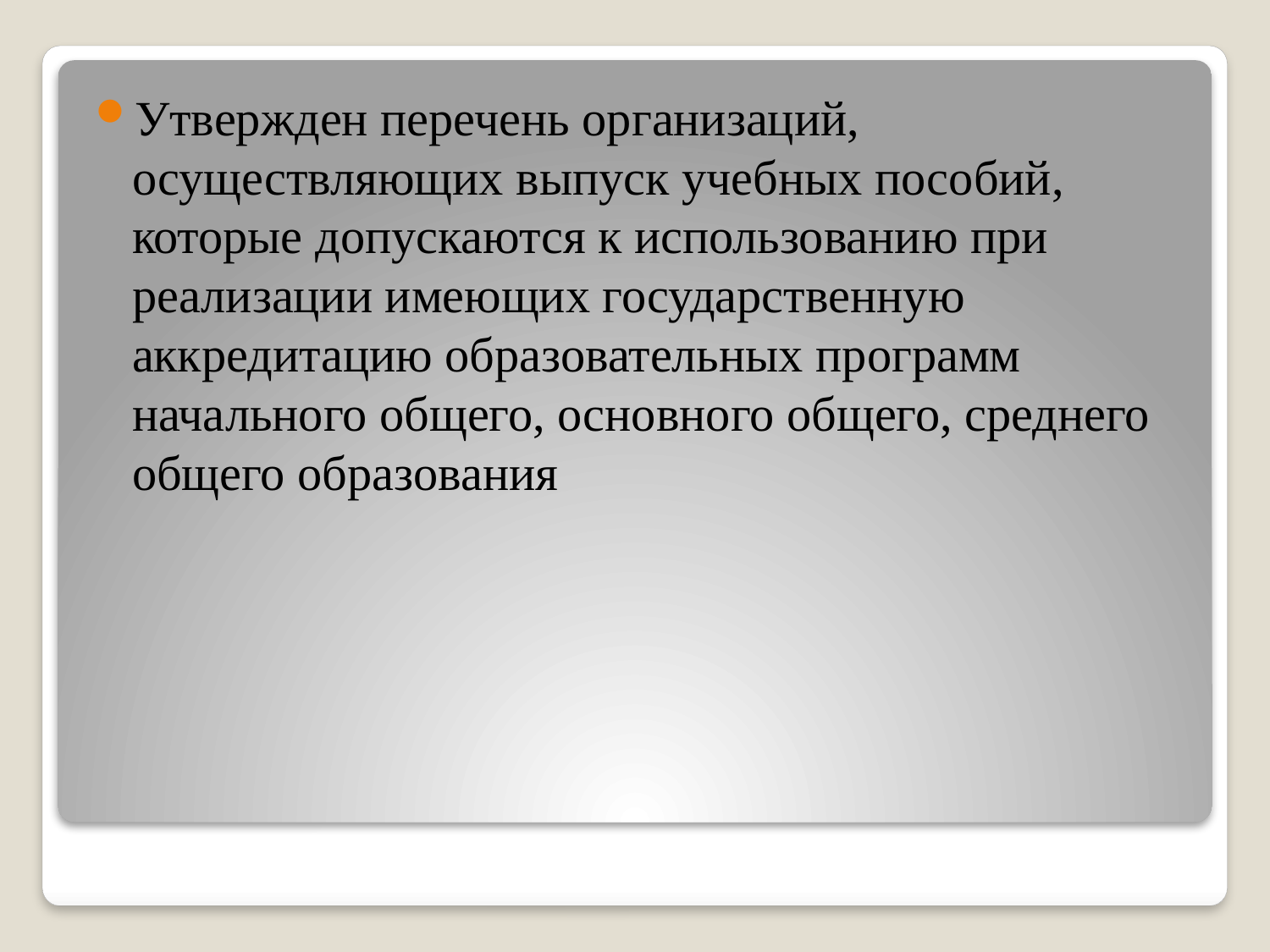

Утвержден перечень организаций, осуществляющих выпуск учебных пособий, которые допускаются к использованию при реализации имеющих государственную аккредитацию образовательных программ начального общего, основного общего, среднего общего образования